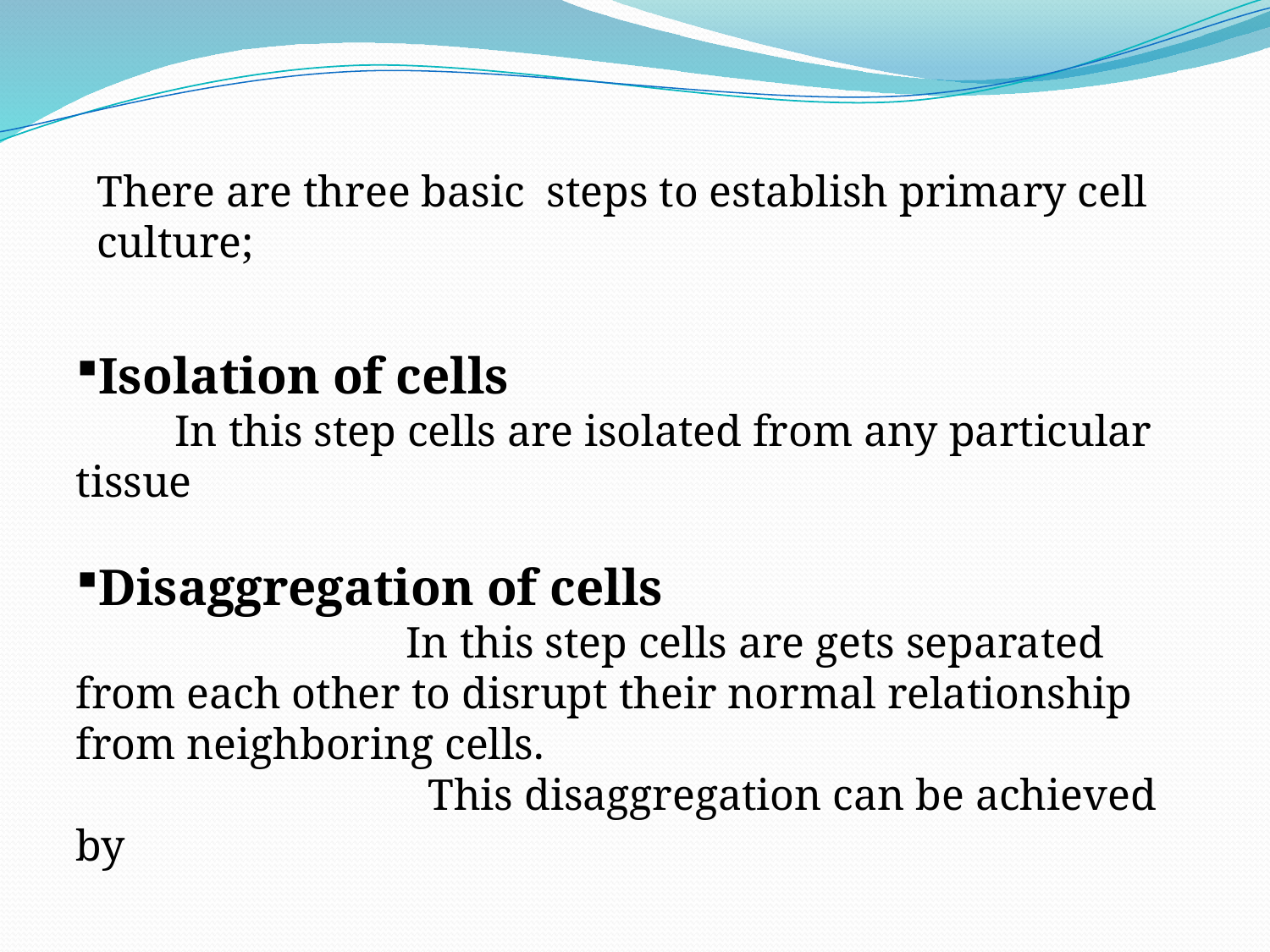

There are three basic  steps to establish primary cell culture;
Isolation of cells
         In this step cells are isolated from any particular tissue

Disaggregation of cells
                              In this step cells are gets separated from each other to disrupt their normal relationship from neighboring cells.
                                This disaggregation can be achieved by